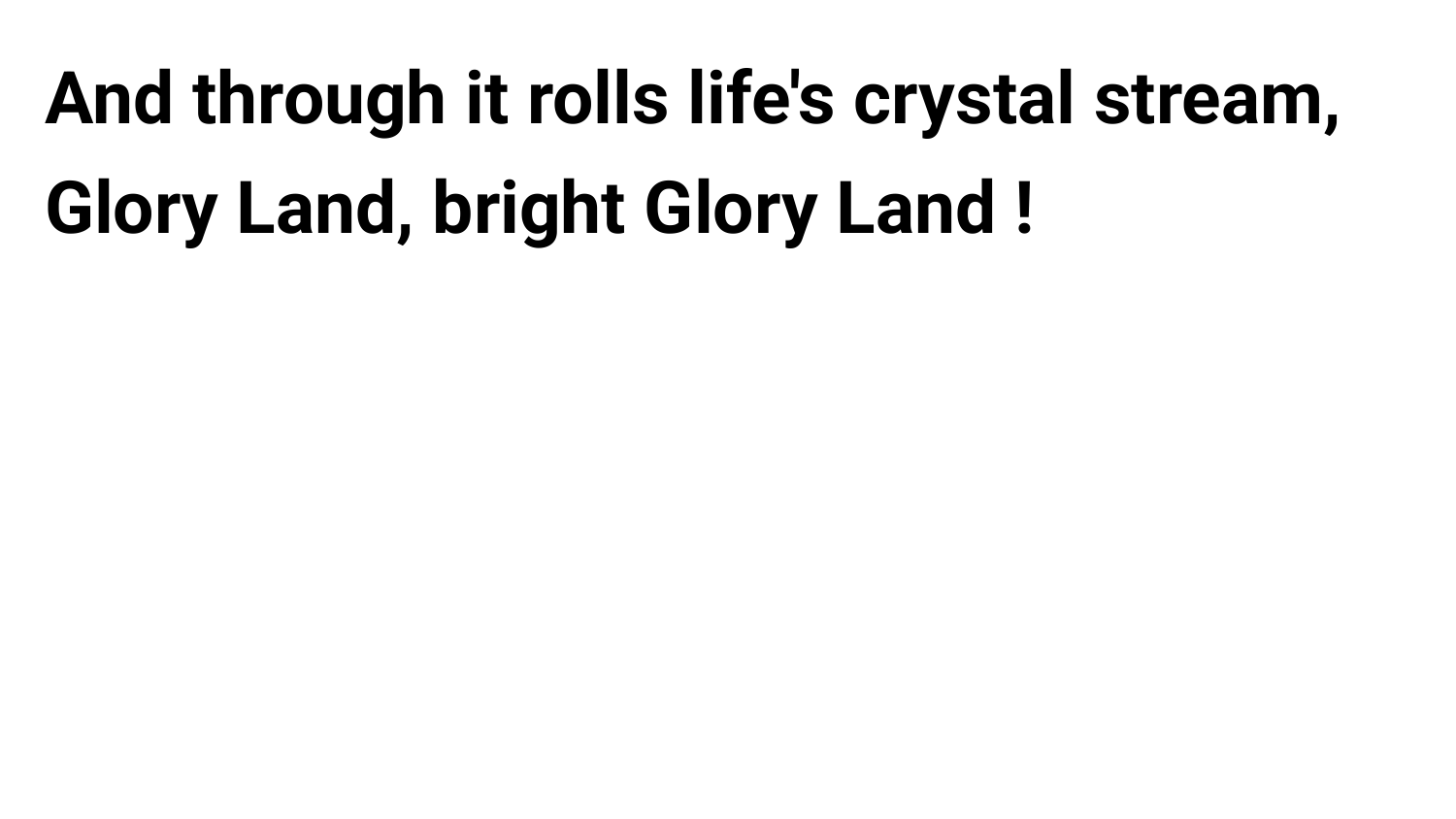

And through it rolls life's crystal stream,
Glory Land, bright Glory Land !